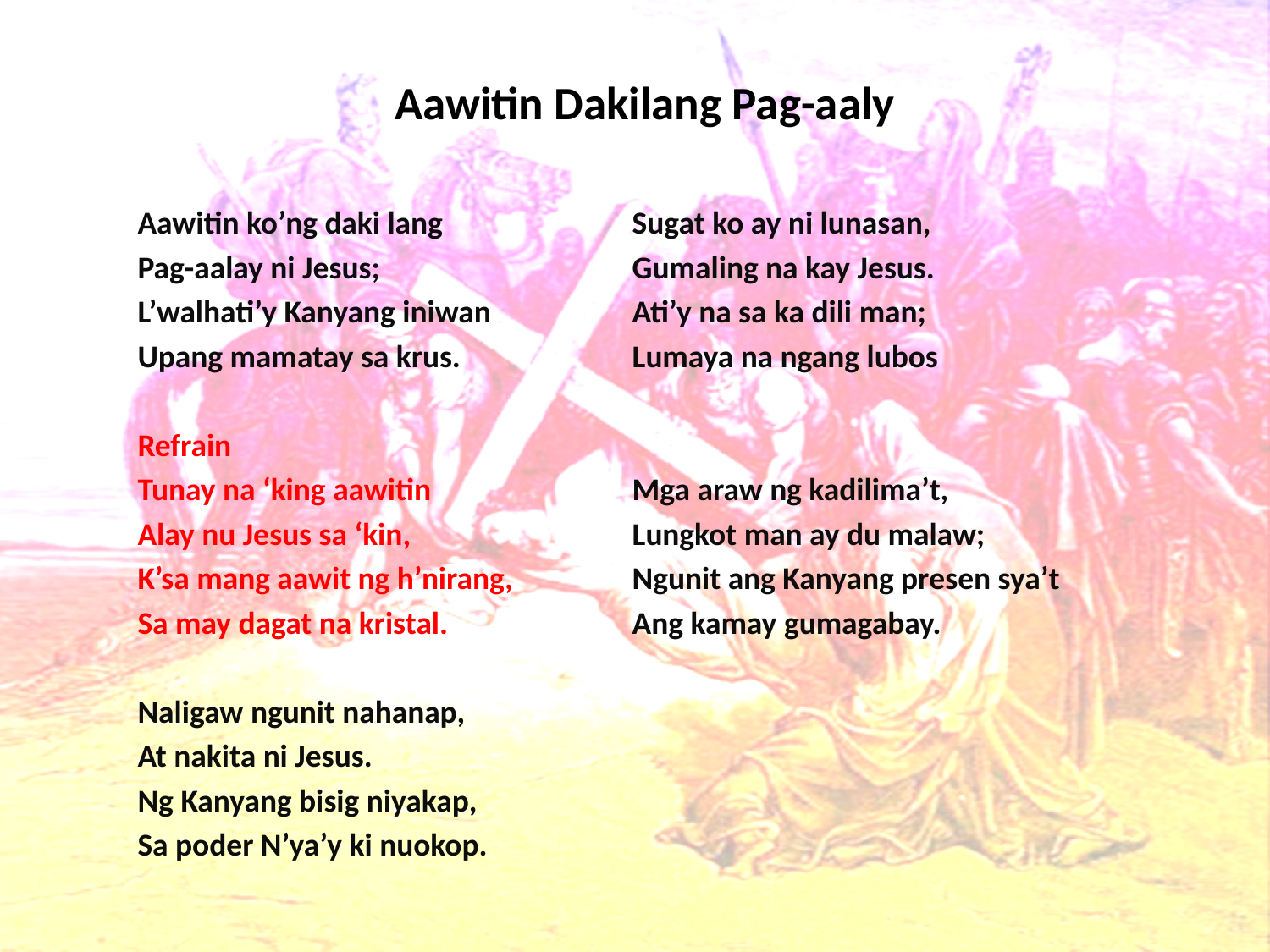

# Aawitin Dakilang Pag-aaly
Aawitin ko’ng daki lang
Pag-aalay ni Jesus;
L’walhati’y Kanyang iniwan
Upang mamatay sa krus.

Refrain
Tunay na ‘king aawitin
Alay nu Jesus sa ‘kin,
K’sa mang aawit ng h’nirang,
Sa may dagat na kristal.

Naligaw ngunit nahanap,
At nakita ni Jesus.
Ng Kanyang bisig niyakap,
Sa poder N’ya’y ki nuokop.
Sugat ko ay ni lunasan,
Gumaling na kay Jesus.
Ati’y na sa ka dili man;
Lumaya na ngang lubos

Mga araw ng kadilima’t,
Lungkot man ay du malaw;
Ngunit ang Kanyang presen sya’t
Ang kamay gumagabay.